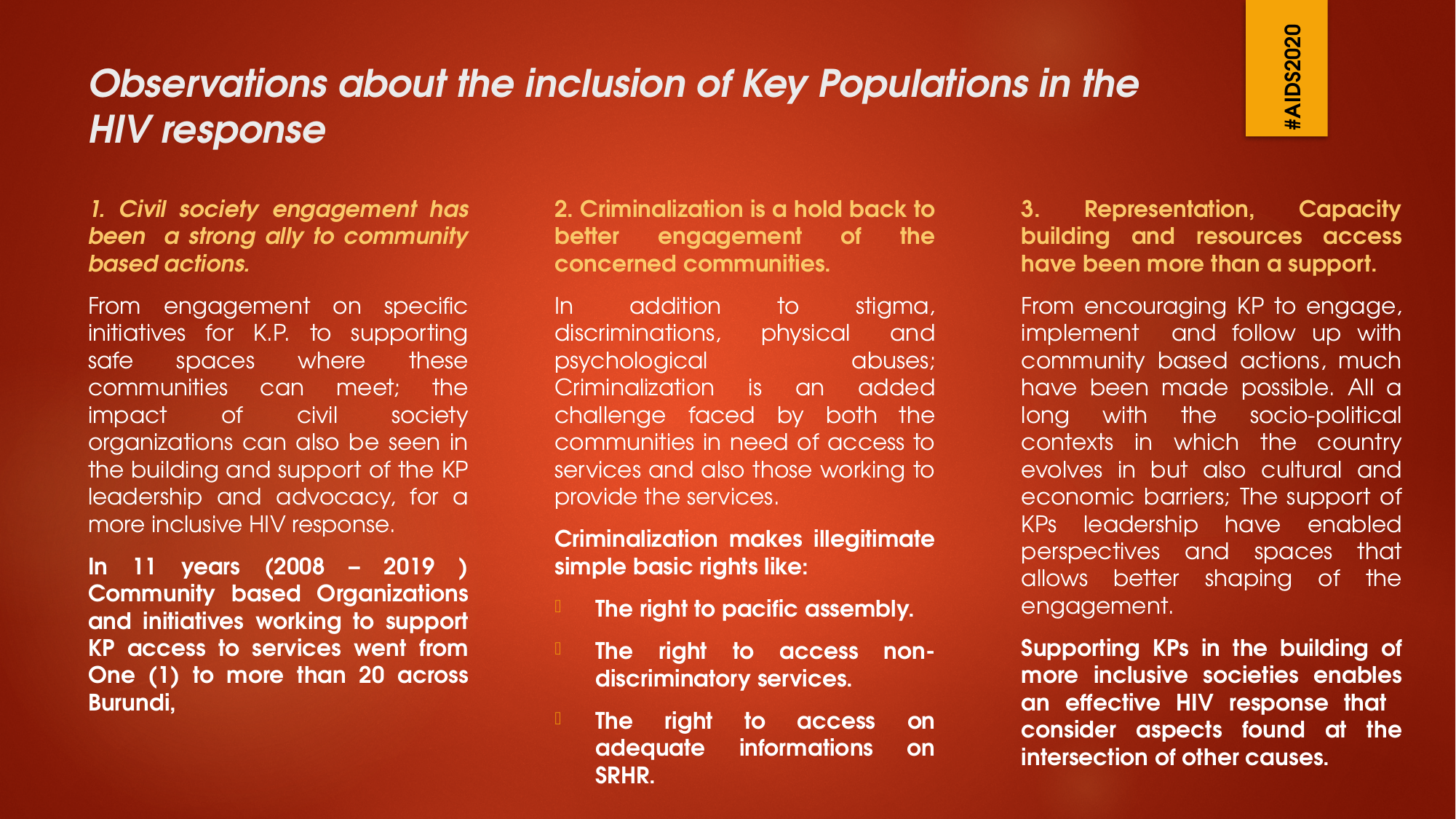

#AIDS2020
# Observations about the inclusion of Key Populations in the HIV response
1. Civil society engagement has been  a strong ally to community based actions.
From engagement on specific initiatives for K.P. to supporting safe spaces where these communities can meet; the impact of civil society organizations can also be seen in the building and support of the KP leadership and advocacy, for a more inclusive HIV response.
In 11 years (2008 – 2019 ) Community based Organizations and initiatives working to support KP access to services went from One (1) to more than 20 across Burundi,

2. Criminalization is a hold back to better engagement of the concerned communities.
In addition to stigma, discriminations, physical and psychological abuses; Criminalization is an added challenge faced by both the communities in need of access to services and also those working to provide the services.
Criminalization makes illegitimate simple basic rights like:
The right to pacific assembly.
The right to access non-discriminatory services.
The right to access on adequate informations on SRHR.
3. Representation, Capacity building and resources access have been more than a support.
From encouraging KP to engage, implement  and follow up with community based actions, much have been made possible. All a long with the socio-political contexts in which the country evolves in but also cultural and economic barriers; The support of KPs leadership have enabled perspectives and spaces that allows better shaping of the engagement.
Supporting KPs in the building of more inclusive societies enables an effective HIV response that  consider aspects found at the intersection of other causes.